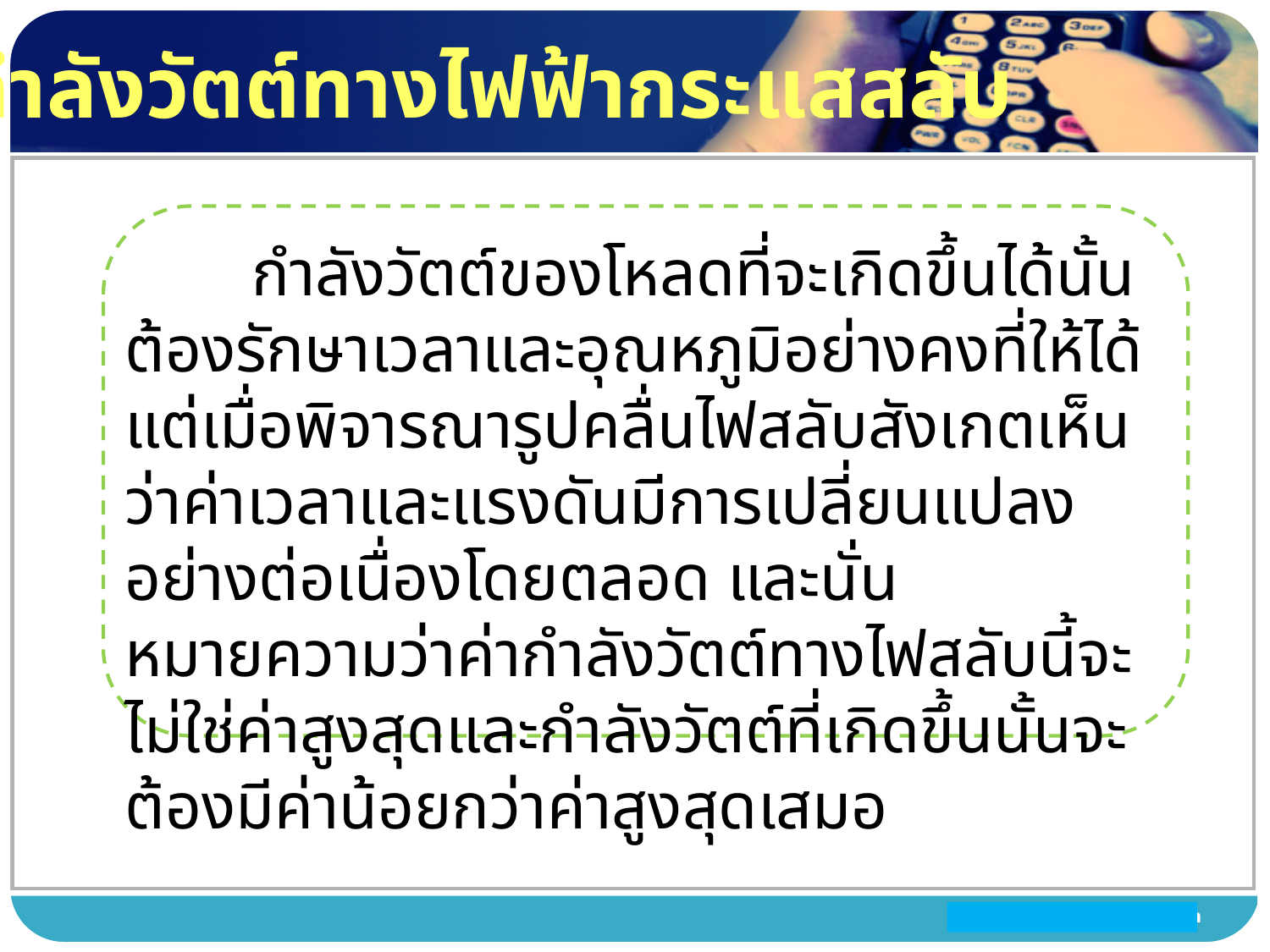

กำลังวัตต์ทางไฟฟ้ากระแสสลับ

	กำลังวัตต์ของโหลดที่จะเกิดขึ้นได้นั้นต้องรักษาเวลาและอุณหภูมิอย่างคงที่ให้ได้ แต่เมื่อพิจารณารูปคลื่นไฟสลับสังเกตเห็นว่าค่าเวลาและแรงดันมีการเปลี่ยนแปลงอย่างต่อเนื่องโดยตลอด และนั่นหมายความว่าค่ากำลังวัตต์ทางไฟสลับนี้จะไม่ใช่ค่าสูงสุดและกำลังวัตต์ที่เกิดขึ้นนั้นจะต้องมีค่าน้อยกว่าค่าสูงสุดเสมอ